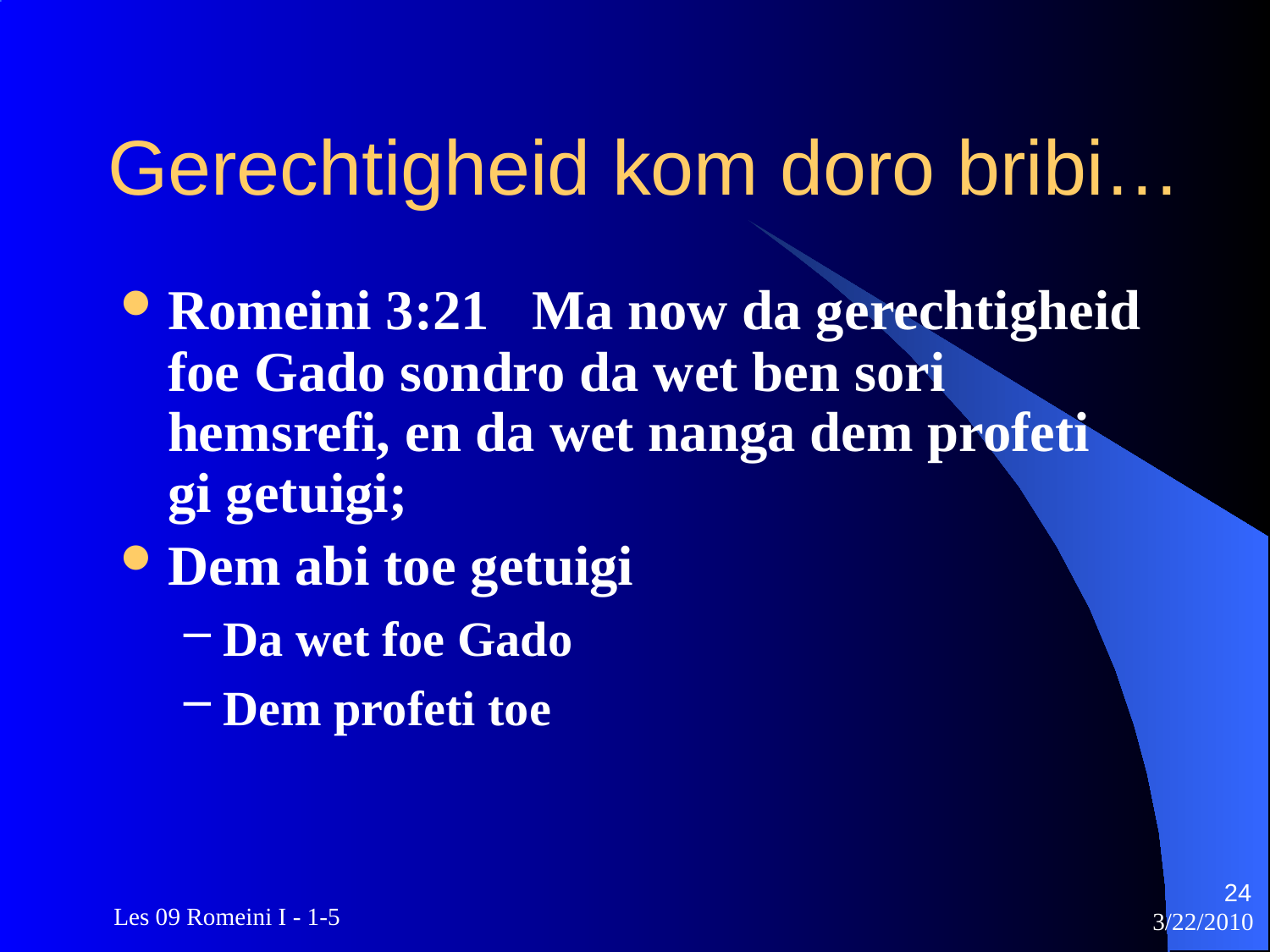

# Gerechtigheid kom doro bribi…
Romeini 3:21   Ma now da gerechtigheid foe Gado sondro da wet ben sori hemsrefi, en da wet nanga dem profeti gi getuigi;
Dem abi toe getuigi
Da wet foe Gado
Dem profeti toe
24
 Les 09 Romeini I - 1-5
3/22/2010